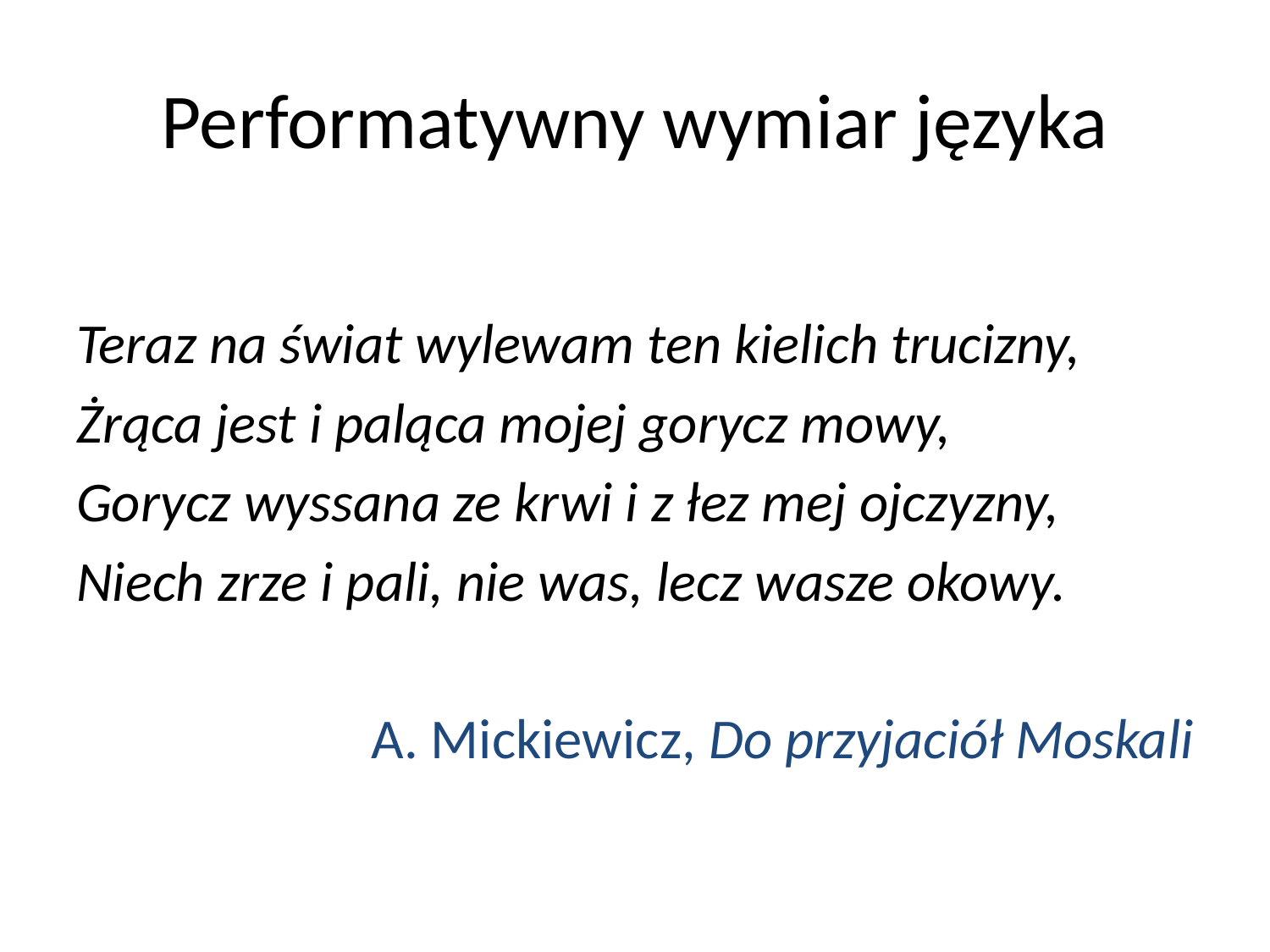

# Performatywny wymiar języka

Teraz na świat wylewam ten kielich trucizny,
Żrąca jest i paląca mojej gorycz mowy,
Gorycz wyssana ze krwi i z łez mej ojczyzny,
Niech zrze i pali, nie was, lecz wasze okowy.

A. Mickiewicz, Do przyjaciół Moskali